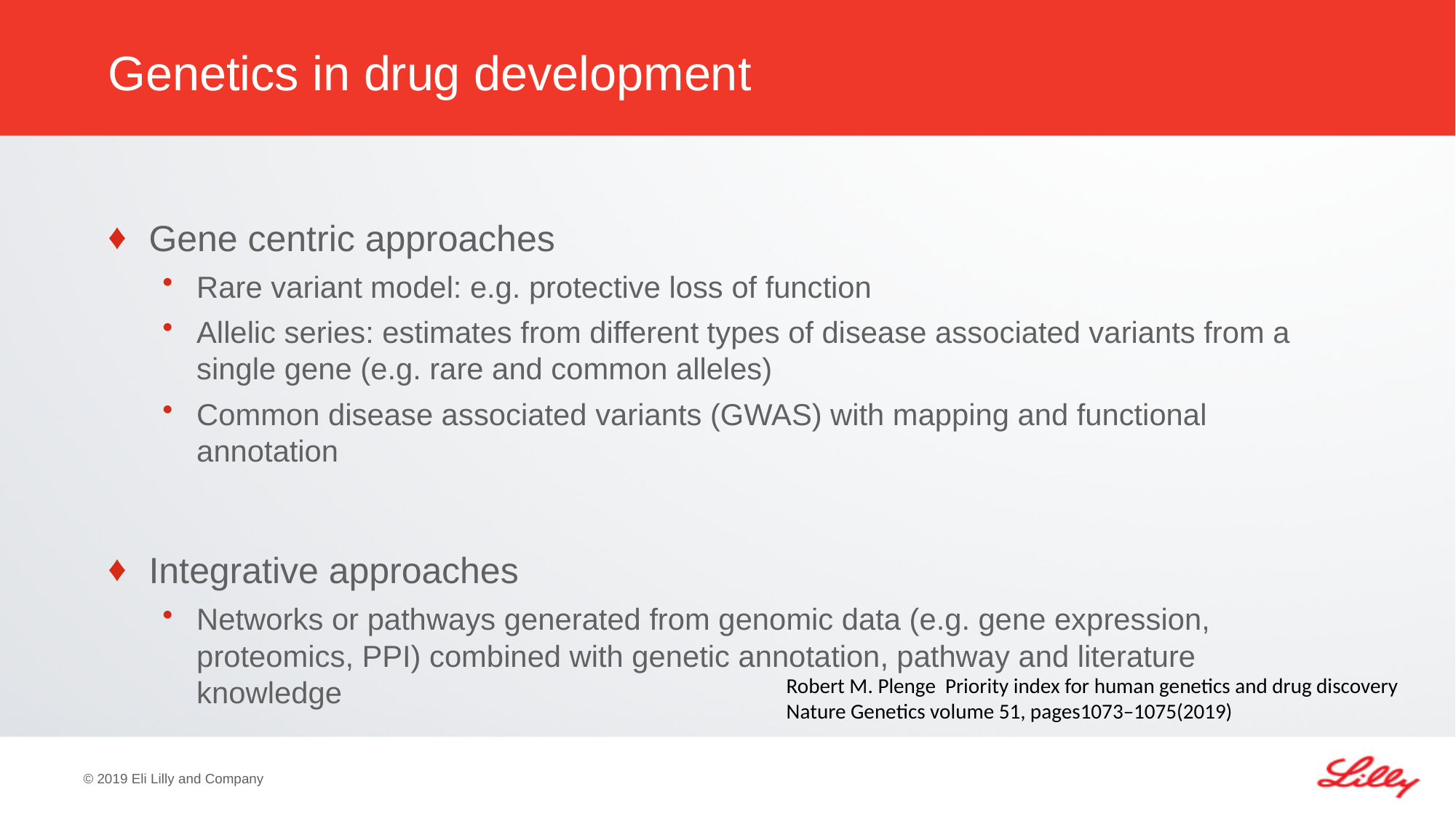

Genetics in drug development
Gene centric approaches
Rare variant model: e.g. protective loss of function
Allelic series: estimates from different types of disease associated variants from a single gene (e.g. rare and common alleles)
Common disease associated variants (GWAS) with mapping and functional annotation

Integrative approaches
Networks or pathways generated from genomic data (e.g. gene expression, proteomics, PPI) combined with genetic annotation, pathway and literature knowledge

Robert M. Plenge  Priority index for human genetics and drug discovery
Nature Genetics volume 51, pages1073–1075(2019)